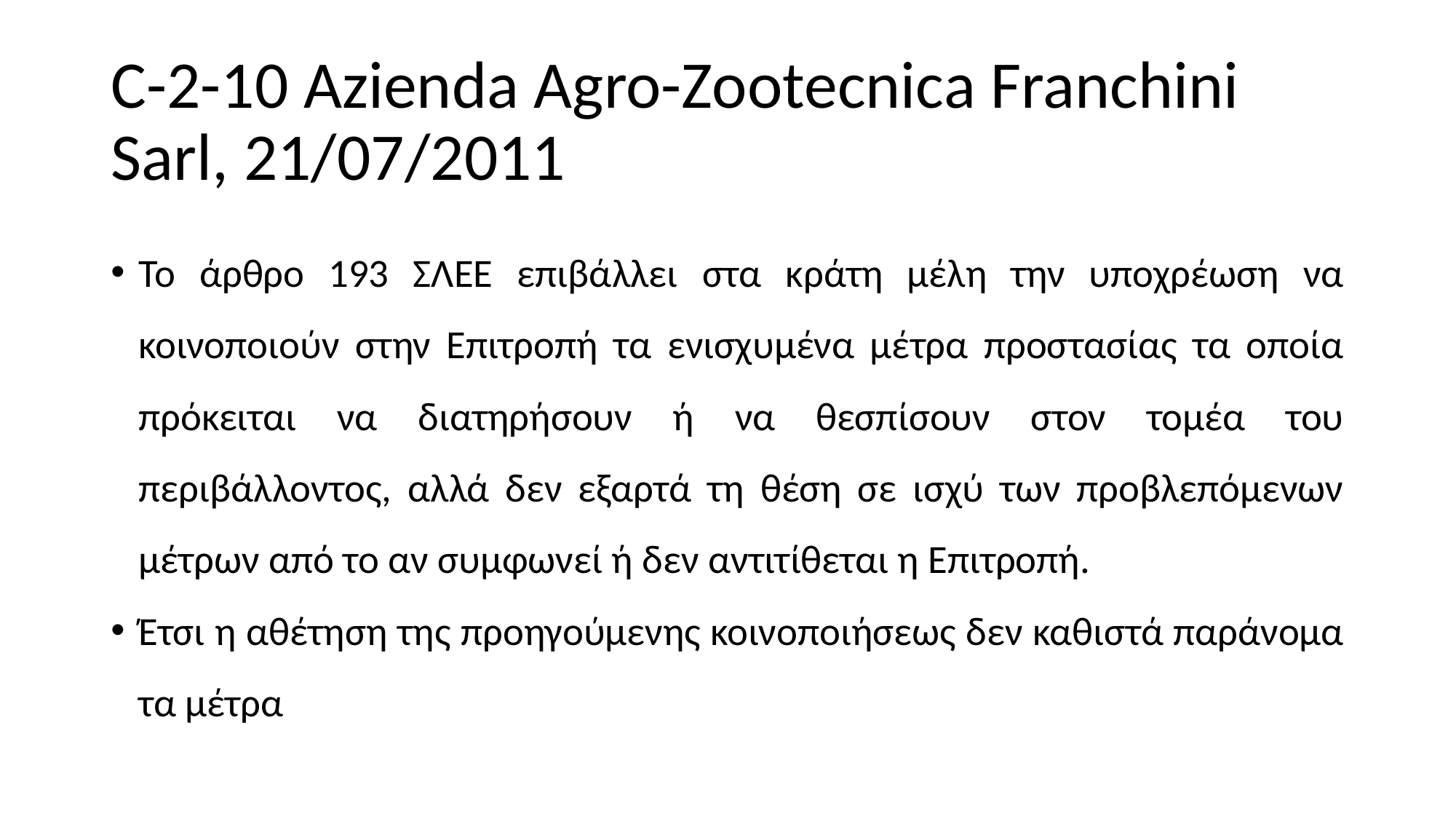

# C-2-10 Azienda Agro-Zootecnica Franchini Sarl, 21/07/2011
Το άρθρο 193 ΣΛΕΕ επιβάλλει στα κράτη μέλη την υποχρέωση να κοινοποιούν στην Επιτροπή τα ενισχυμένα μέτρα προστασίας τα οποία πρόκειται να διατηρήσουν ή να θεσπίσουν στον τομέα του περιβάλλοντος, αλλά δεν εξαρτά τη θέση σε ισχύ των προβλεπόμενων μέτρων από το αν συμφωνεί ή δεν αντιτίθεται η Επιτροπή.
Έτσι η αθέτηση της προηγούμενης κοινοποιήσεως δεν καθιστά παράνομα τα μέτρα